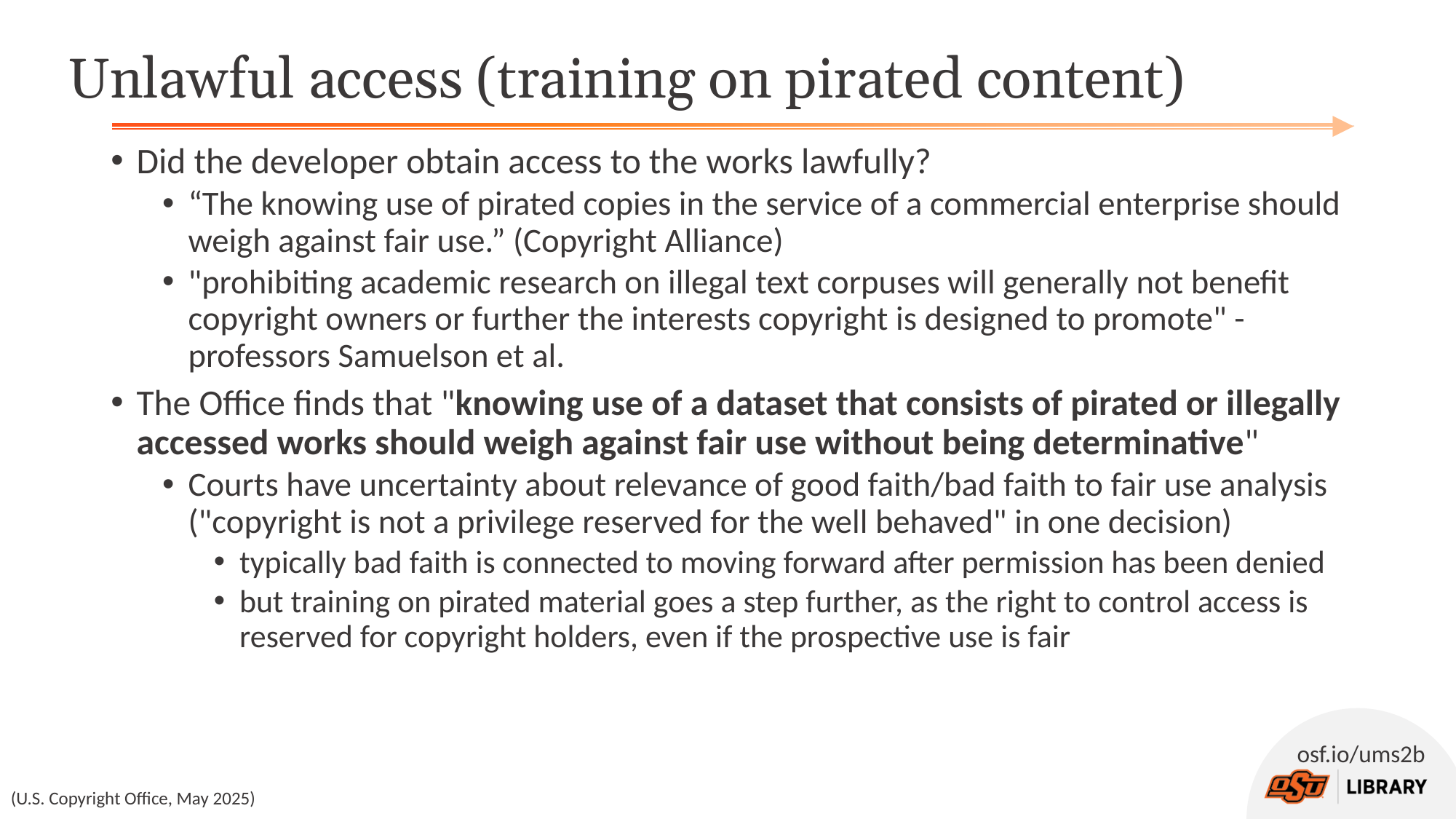

# Unlawful access (training on pirated content)
Did the developer obtain access to the works lawfully?
“The knowing use of pirated copies in the service of a commercial enterprise should weigh against fair use.” (Copyright Alliance)
"prohibiting academic research on illegal text corpuses will generally not benefit copyright owners or further the interests copyright is designed to promote" - professors Samuelson et al.
The Office finds that "knowing use of a dataset that consists of pirated or illegally accessed works should weigh against fair use without being determinative"
Courts have uncertainty about relevance of good faith/bad faith to fair use analysis ("copyright is not a privilege reserved for the well behaved" in one decision)
typically bad faith is connected to moving forward after permission has been denied
but training on pirated material goes a step further, as the right to control access is reserved for copyright holders, even if the prospective use is fair
(U.S. Copyright Office, May 2025)